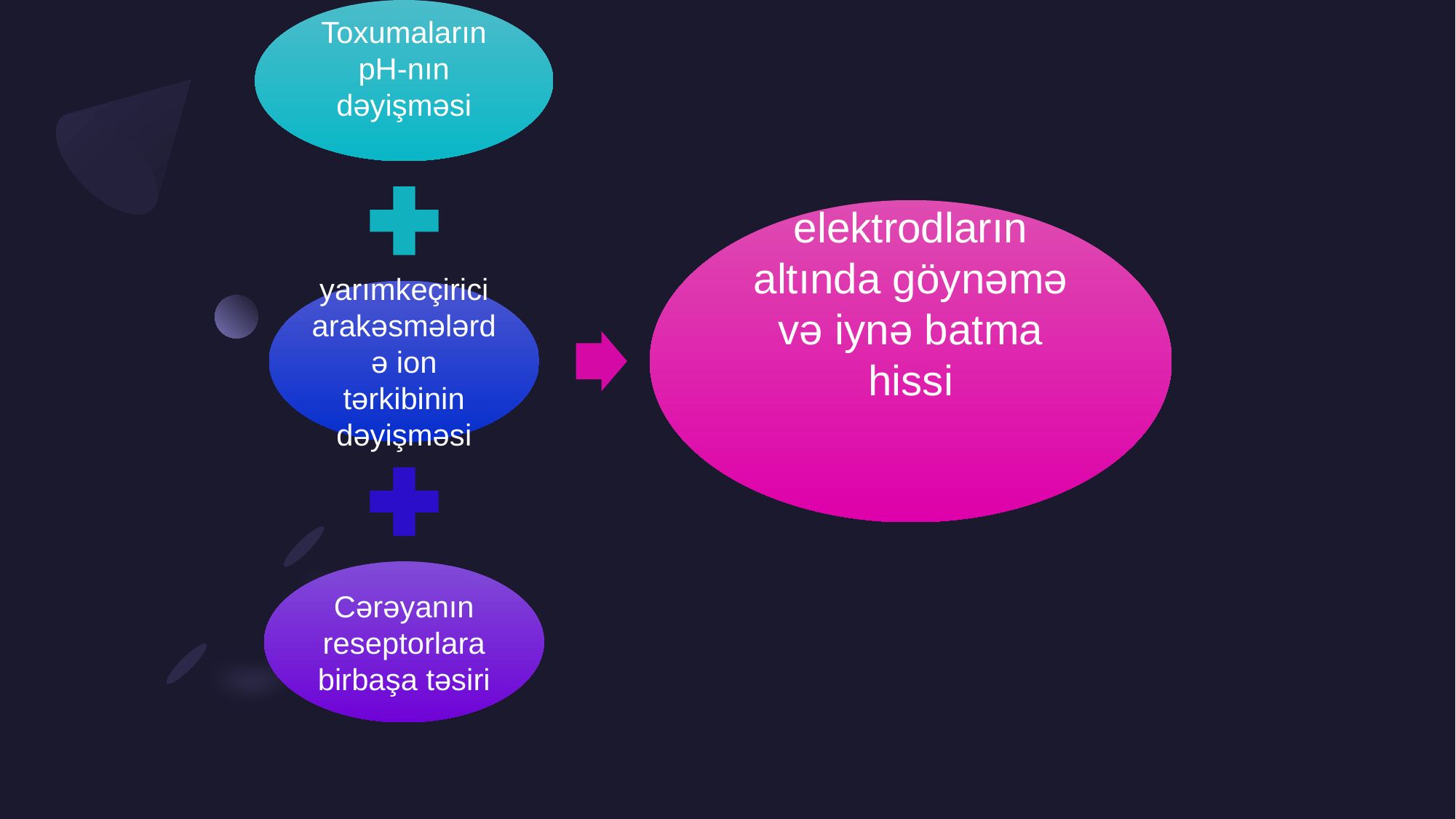

Toxumaların pH-nın dəyişməsi

yarımkeçirici arakəsmələrdə ion tərkibinin dəyişməsi

Cərəyanın reseptorlara birbaşa təsiri
elektrodların altında göynəmə və iynə batma hissi

9